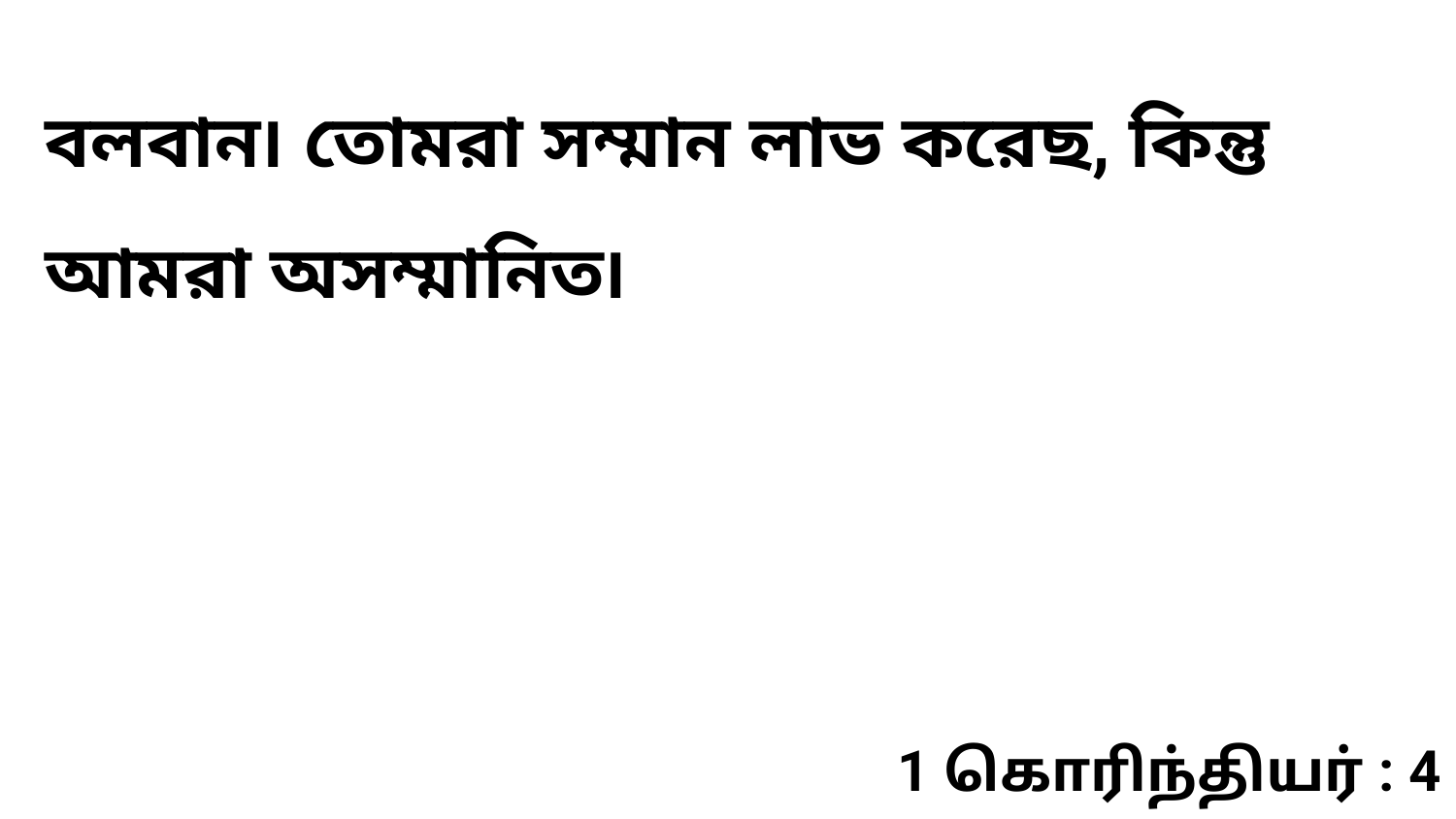

বলবান৷ তোমরা সম্মান লাভ করেছ, কিন্তু আমরা অসম্মানিত৷
1 கொரிந்தியர் : 4